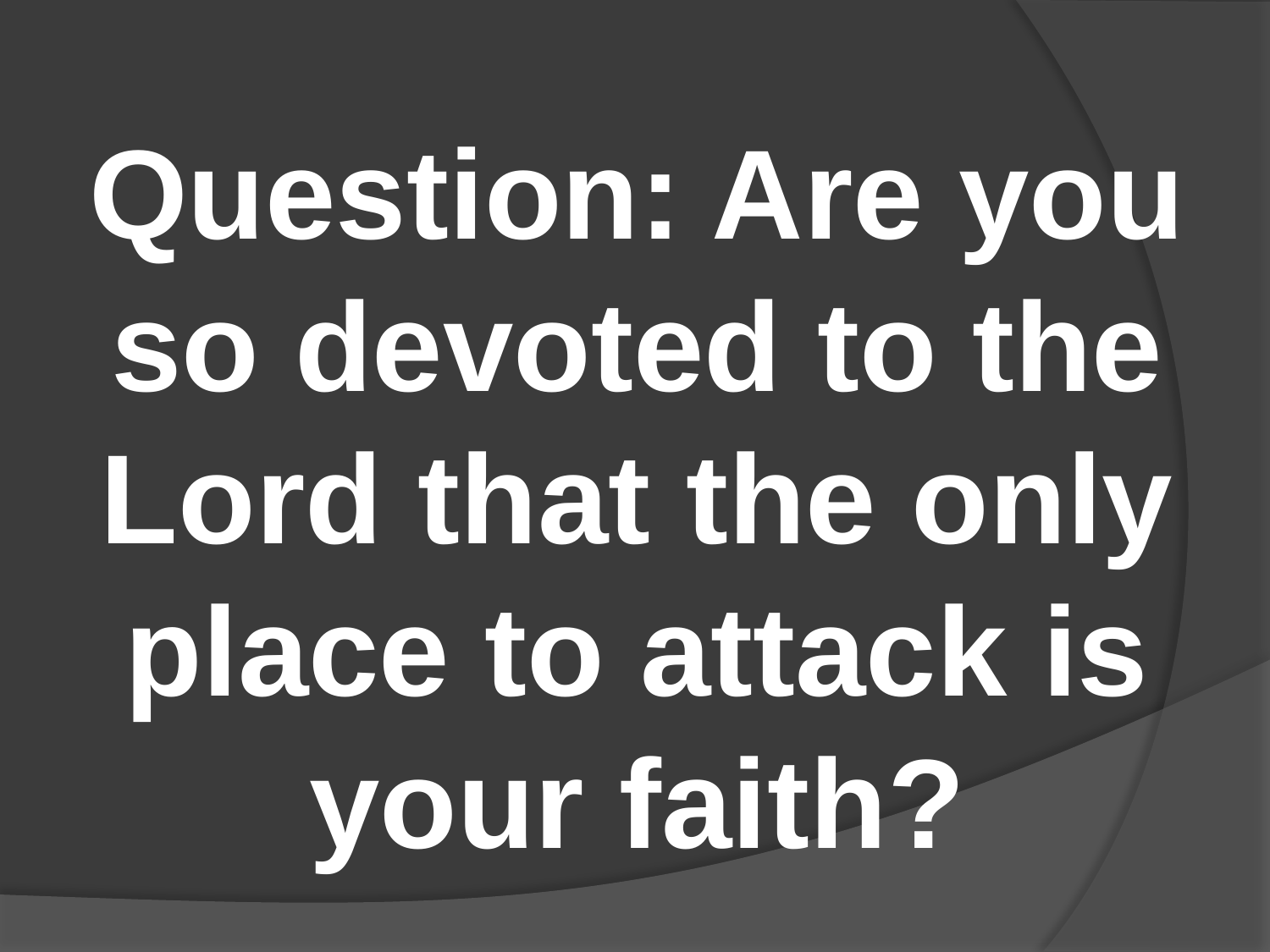

Question: Are you so devoted to the Lord that the only place to attack is your faith?